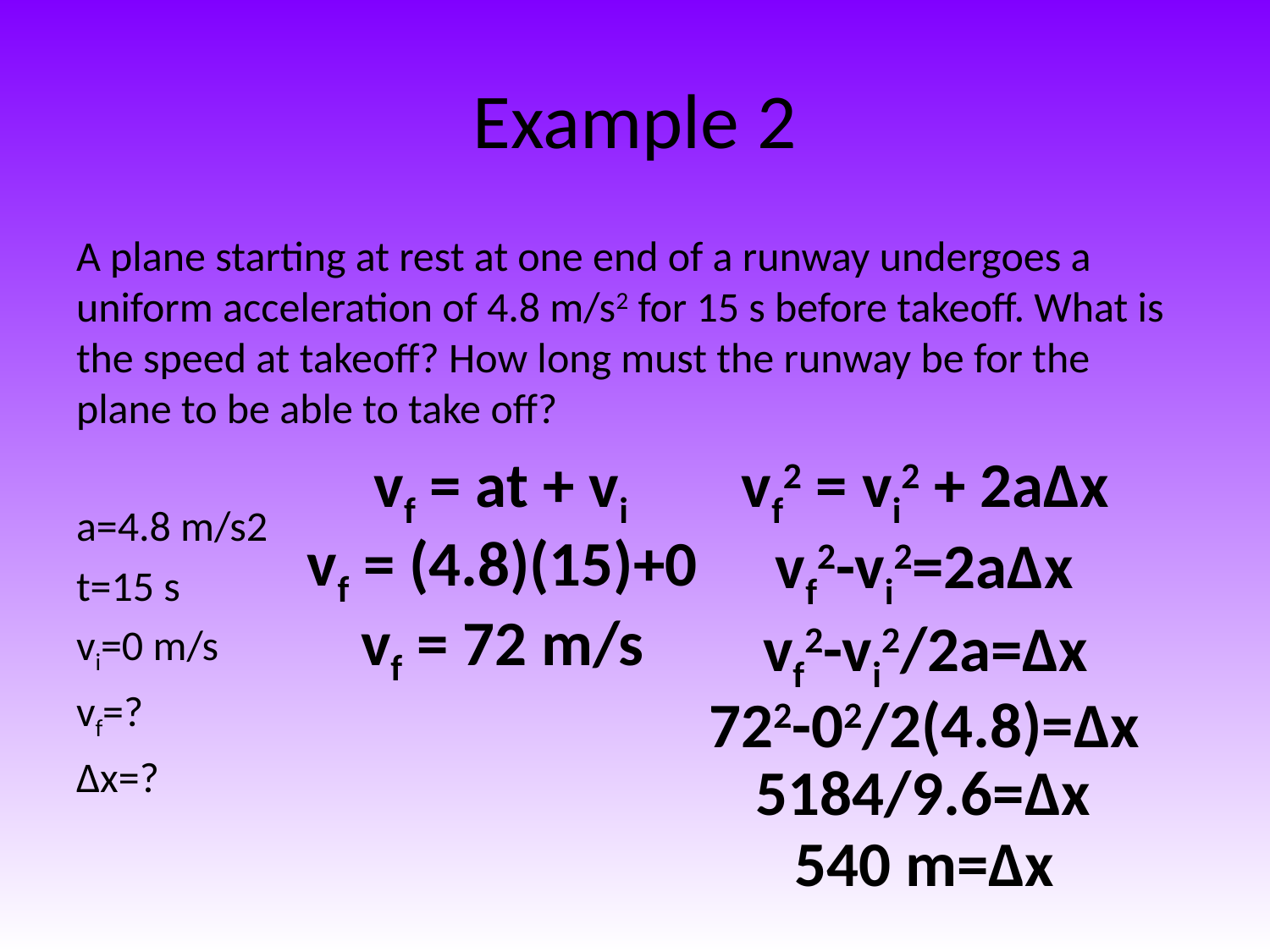

# Example 2
A plane starting at rest at one end of a runway undergoes a uniform acceleration of 4.8 m/s2 for 15 s before takeoff. What is the speed at takeoff? How long must the runway be for the plane to be able to take off?

a=4.8 m/s2
t=15 s
vi=0 m/s
vf=?
Δx=?
vf = at + vi
vf2 = vi2 + 2aΔx
vf = (4.8)(15)+0
vf2-vi2=2aΔx
vf = 72 m/s
vf2-vi2/2a=Δx
722-02/2(4.8)=Δx
5184/9.6=Δx
540 m=Δx